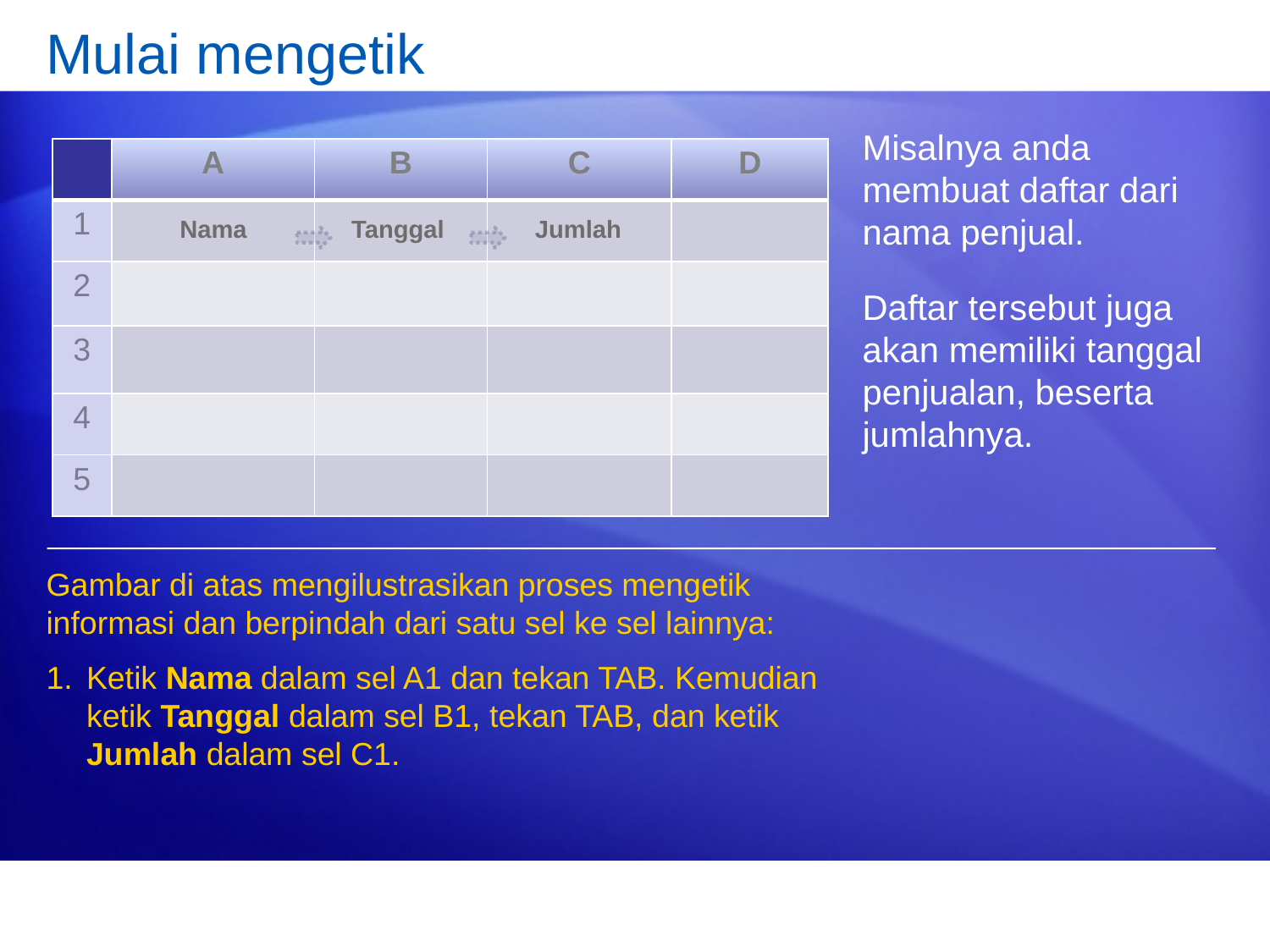

# Mulai mengetik
Misalnya anda membuat daftar dari nama penjual.
Daftar tersebut juga akan memiliki tanggal penjualan, beserta jumlahnya.
|  | A | B | C | D |
| --- | --- | --- | --- | --- |
| 1 |  |  |  |  |
| 2 |  |  |  |  |
| 3 |  |  |  |  |
| 4 |  |  |  |  |
| 5 |  |  |  |  |
Nama
Tanggal
Jumlah

Gambar di atas mengilustrasikan proses mengetik informasi dan berpindah dari satu sel ke sel lainnya:
Ketik Nama dalam sel A1 dan tekan TAB. Kemudian ketik Tanggal dalam sel B1, tekan TAB, dan ketik Jumlah dalam sel C1.